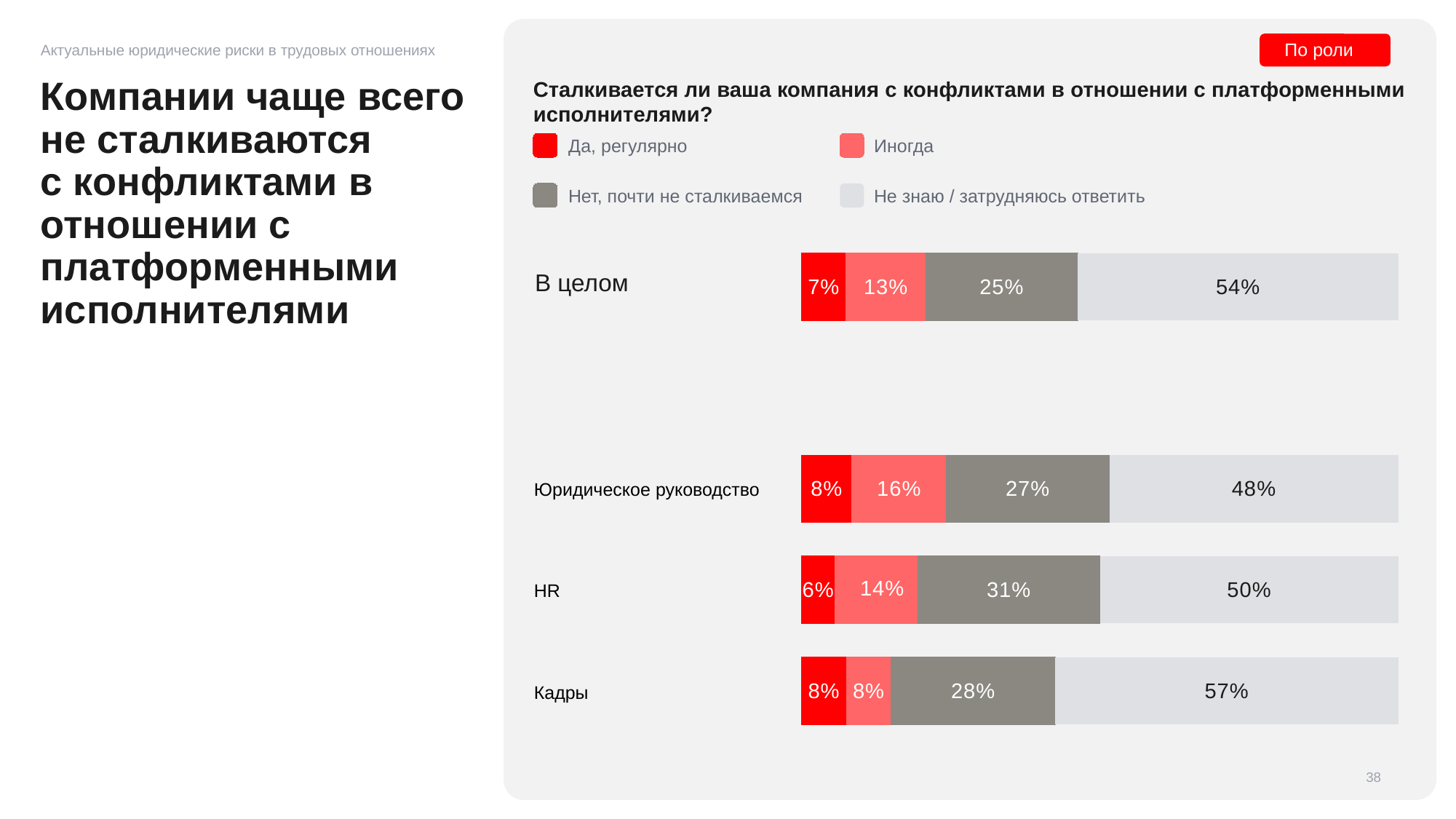

По роли
Актуальные юридические риски в трудовых отношениях
Сталкивается ли ваша компания с конфликтами в отношении с платформенными исполнителями?
# Компании чаще всего не сталкиваются с конфликтами в отношении с платформенными исполнителями
Да, регулярно
Иногда

Нет, почти не сталкиваемся
Не знаю / затрудняюсь ответить

### Chart

| Category | Ряд 1 | Ряд 2 | Ряд 3 | Ряд 4 |
|---|---|---|---|---|
| Категория 1 | 0.075 | 0.075 | 0.275 | 0.575 |
| Категория 2 | 0.05555555555555555 | 0.1388888888888889 | 0.3055555555555556 | 0.5 |
| Категория 3 | 0.08421052631578947 | 0.15789473684210525 | 0.2736842105263158 | 0.4842105263157895 |
| В целом |  |
| --- | --- |
|  |  |
| Юридическое руководство |  |
| HR |  |
| Кадры |  |
38